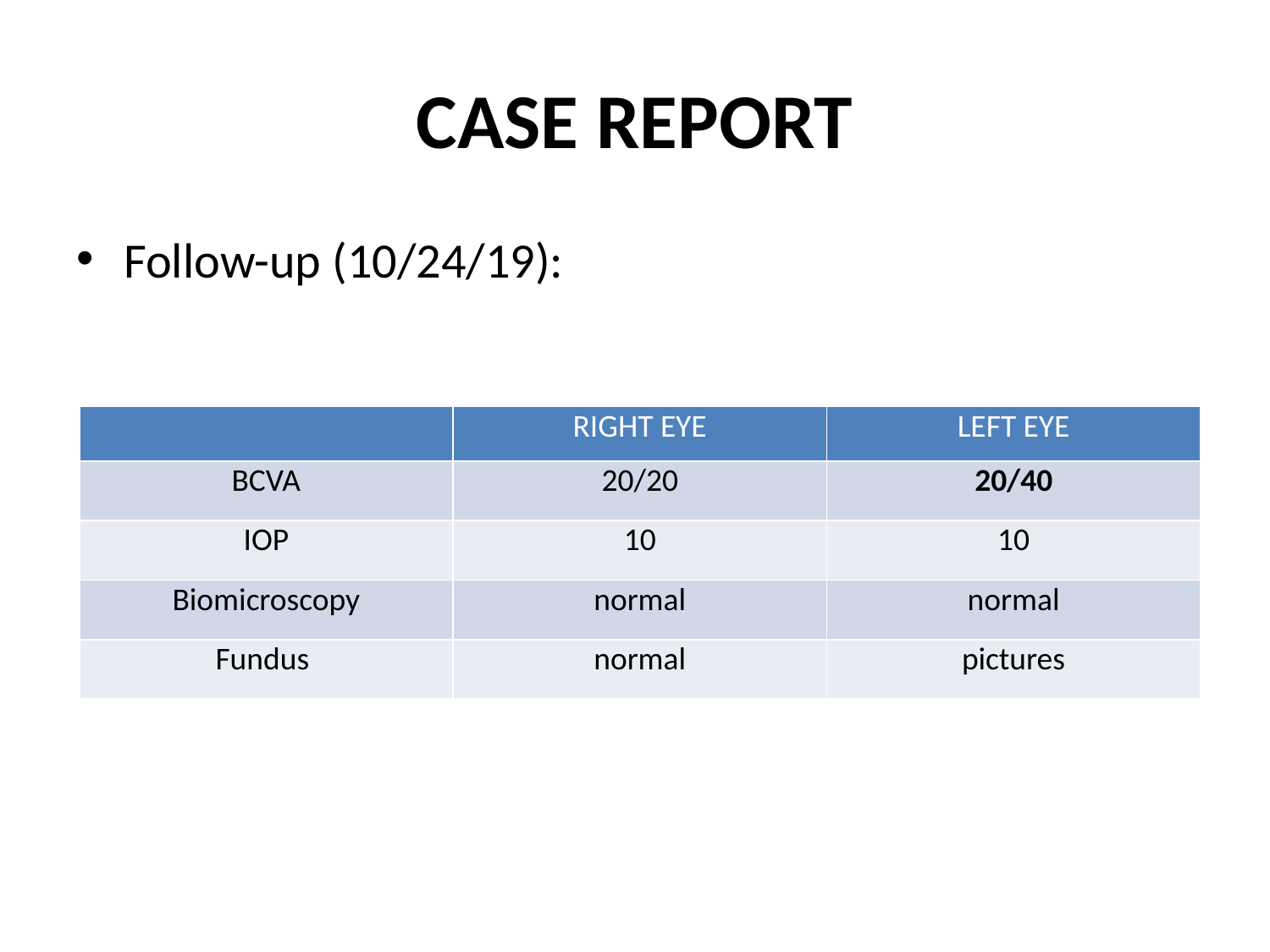

# CASE REPORT
Follow-up (10/24/19):

|  | RIGHT EYE | LEFT EYE |
| --- | --- | --- |
| BCVA | 20/20 | 20/40 |
| IOP | 10 | 10 |
| Biomicroscopy | normal | normal |
| Fundus | normal | pictures |